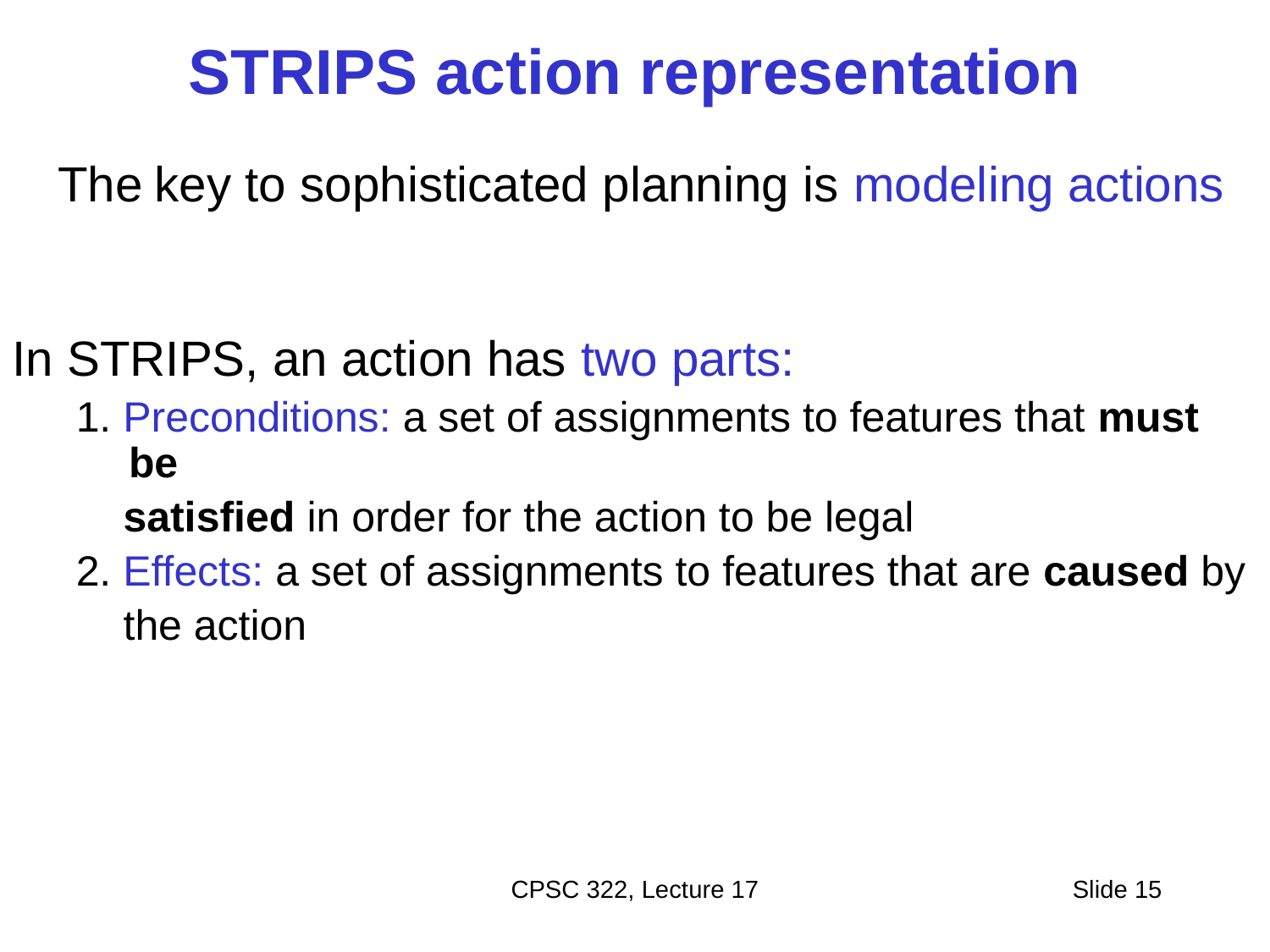

# STRIPS action representation
The key to sophisticated planning is modeling actions

In STRIPS, an action has two parts:
1. Preconditions: a set of assignments to features that must be
    satisfied in order for the action to be legal
2. Effects: a set of assignments to features that are caused by
    the action
CPSC 322, Lecture 17
Slide 15